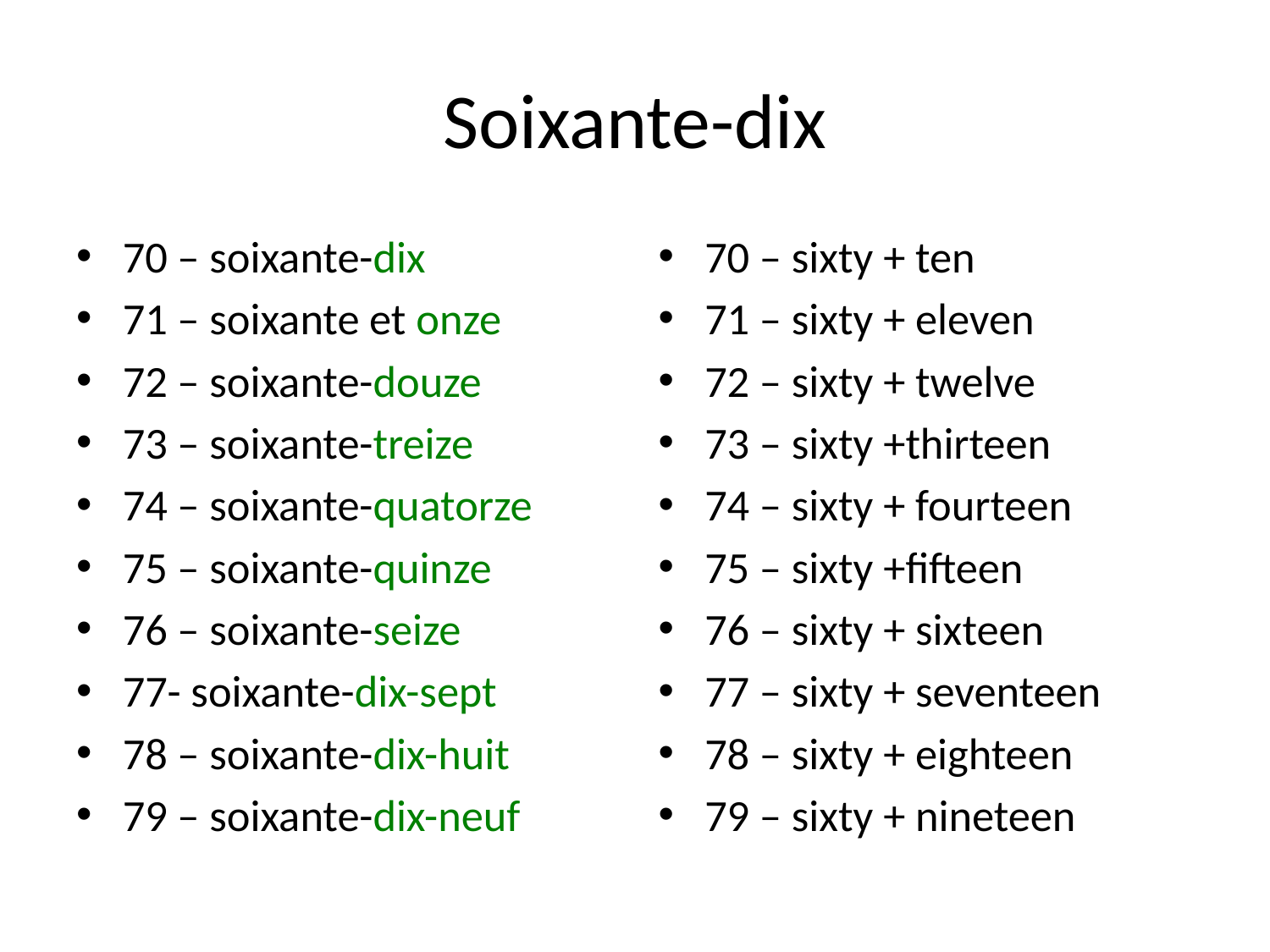

# Soixante-dix
70 – soixante-dix
71 – soixante et onze
72 – soixante-douze
73 – soixante-treize
74 – soixante-quatorze
75 – soixante-quinze
76 – soixante-seize
77- soixante-dix-sept
78 – soixante-dix-huit
79 – soixante-dix-neuf
70 – sixty + ten
71 – sixty + eleven
72 – sixty + twelve
73 – sixty +thirteen
74 – sixty + fourteen
75 – sixty +fifteen
76 – sixty + sixteen
77 – sixty + seventeen
78 – sixty + eighteen
79 – sixty + nineteen